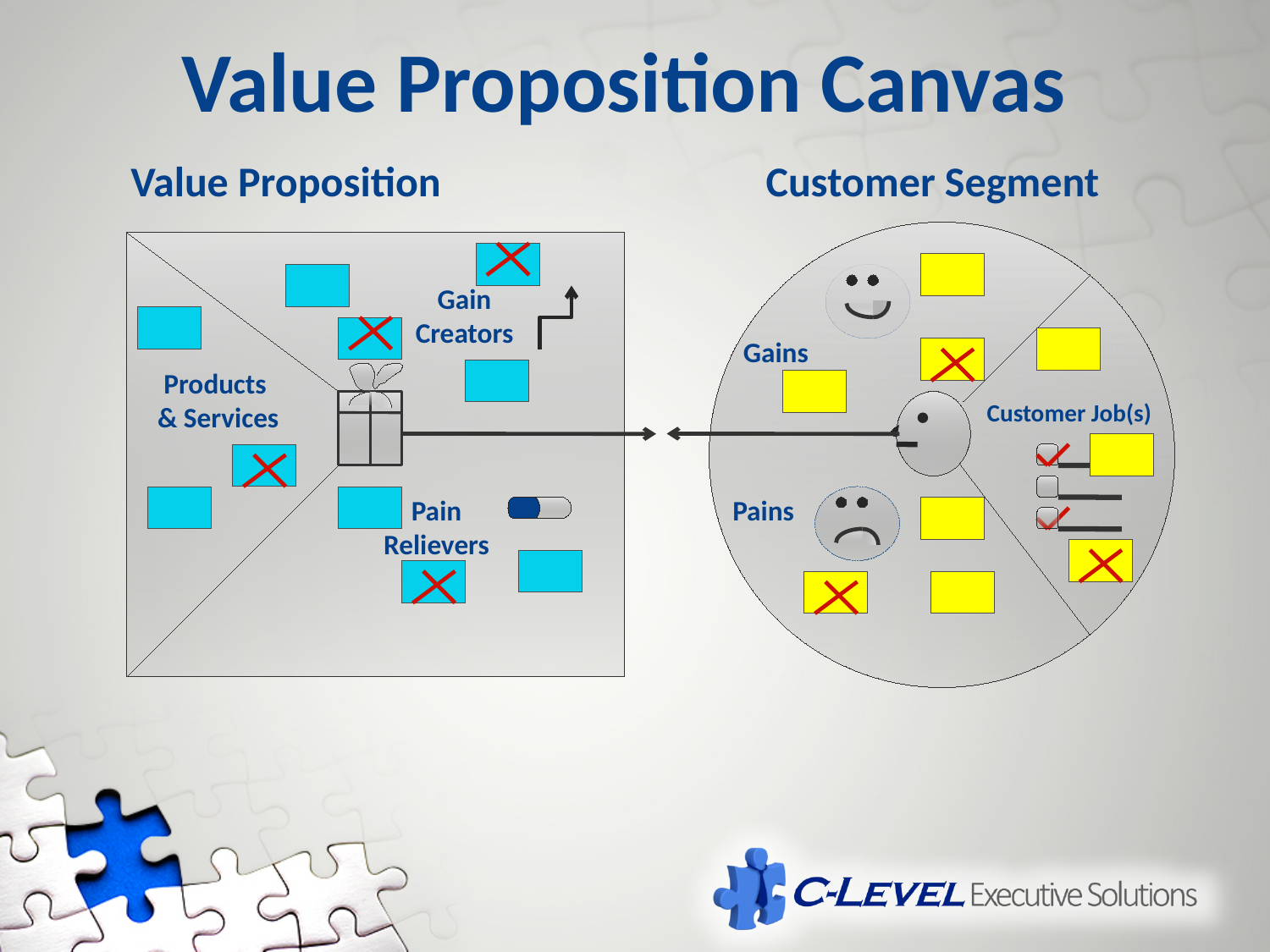

Value Proposition Canvas
Value Proposition
Customer Segment

Gain
Creators

Gains

Products
 & Services

Customer Job(s)

Pain
Relievers
Pains